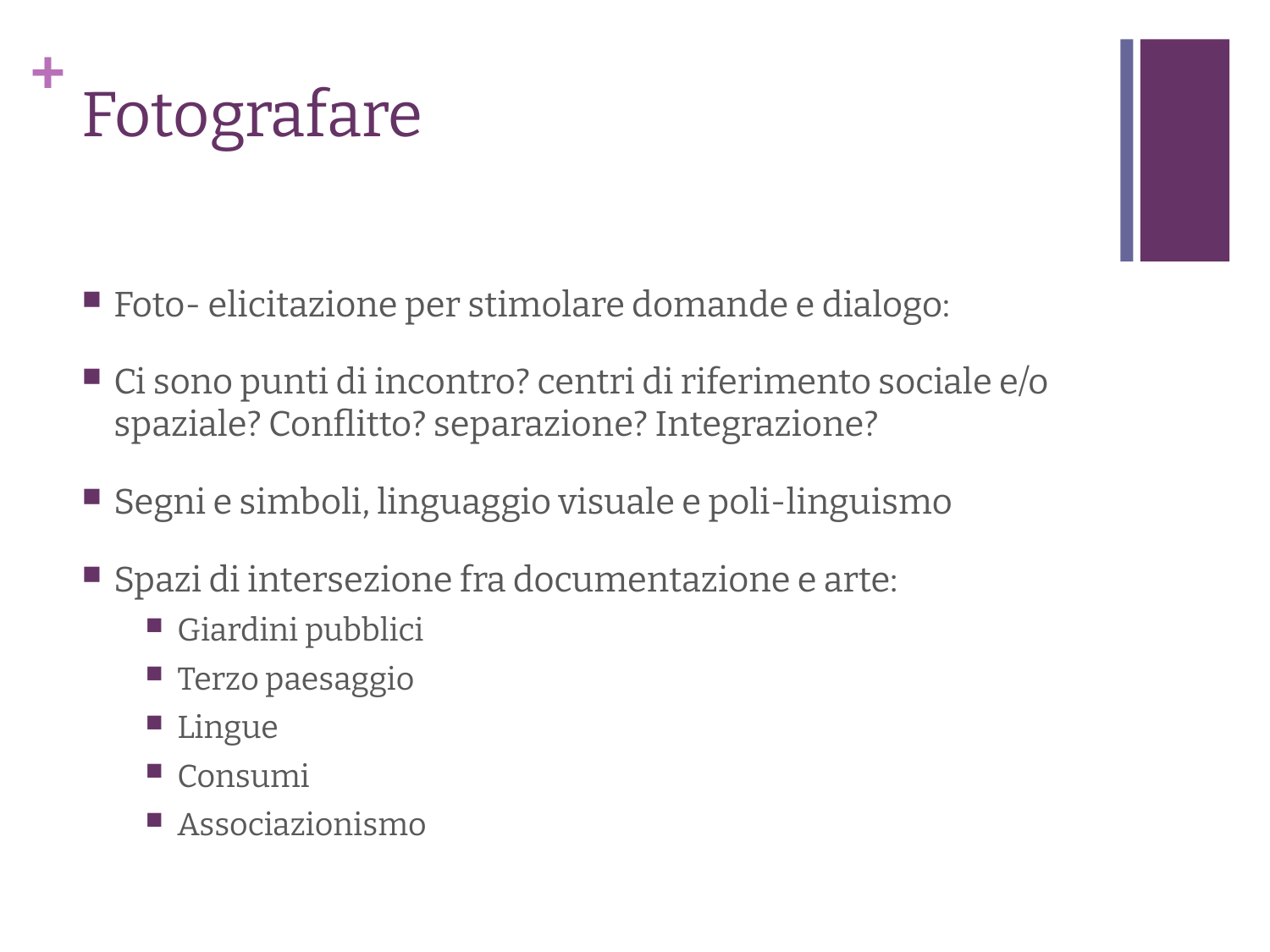

# Fotografare
Foto- elicitazione per stimolare domande e dialogo:
Ci sono punti di incontro? centri di riferimento sociale e/o spaziale? Conflitto? separazione? Integrazione?
Segni e simboli, linguaggio visuale e poli-linguismo
Spazi di intersezione fra documentazione e arte:
Giardini pubblici
Terzo paesaggio
Lingue
Consumi
Associazionismo